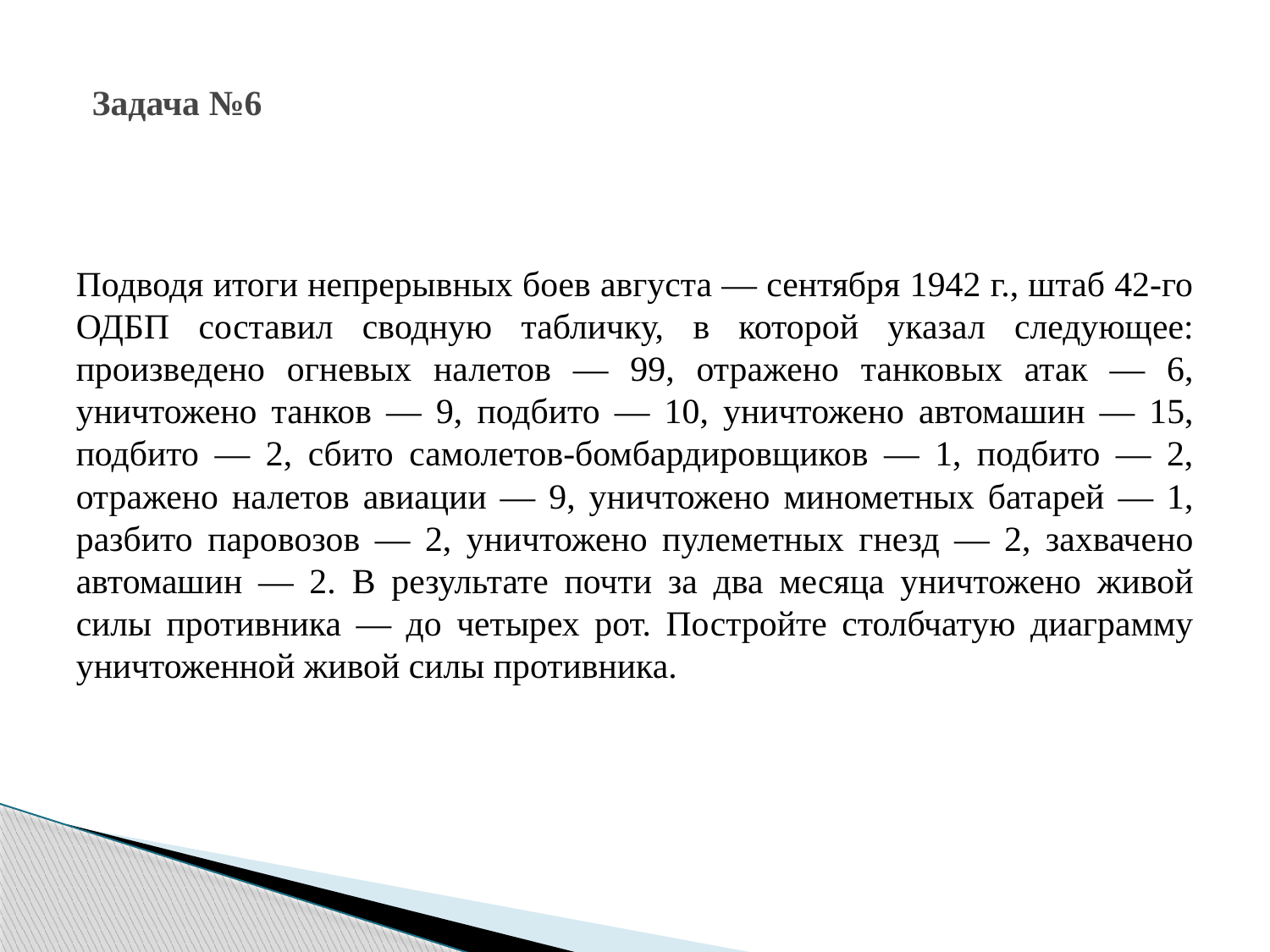

# Задача №6

Подводя итоги непрерывных боев августа — сентября 1942 г., штаб 42-го ОДБП составил сводную табличку, в которой указал следующее: произведено огневых налетов — 99, отражено танковых атак — 6, уничтожено танков — 9, подбито — 10, уничтожено автомашин — 15, подбито — 2, сбито самолетов-бомбардировщиков — 1, подбито — 2, отражено налетов авиации — 9, уничтожено минометных батарей — 1, разбито паровозов — 2, уничтожено пулеметных гнезд — 2, захвачено автомашин — 2. В результате почти за два месяца уничтожено живой силы противника — до четырех рот. Постройте столбчатую диаграмму уничтоженной живой силы противника.